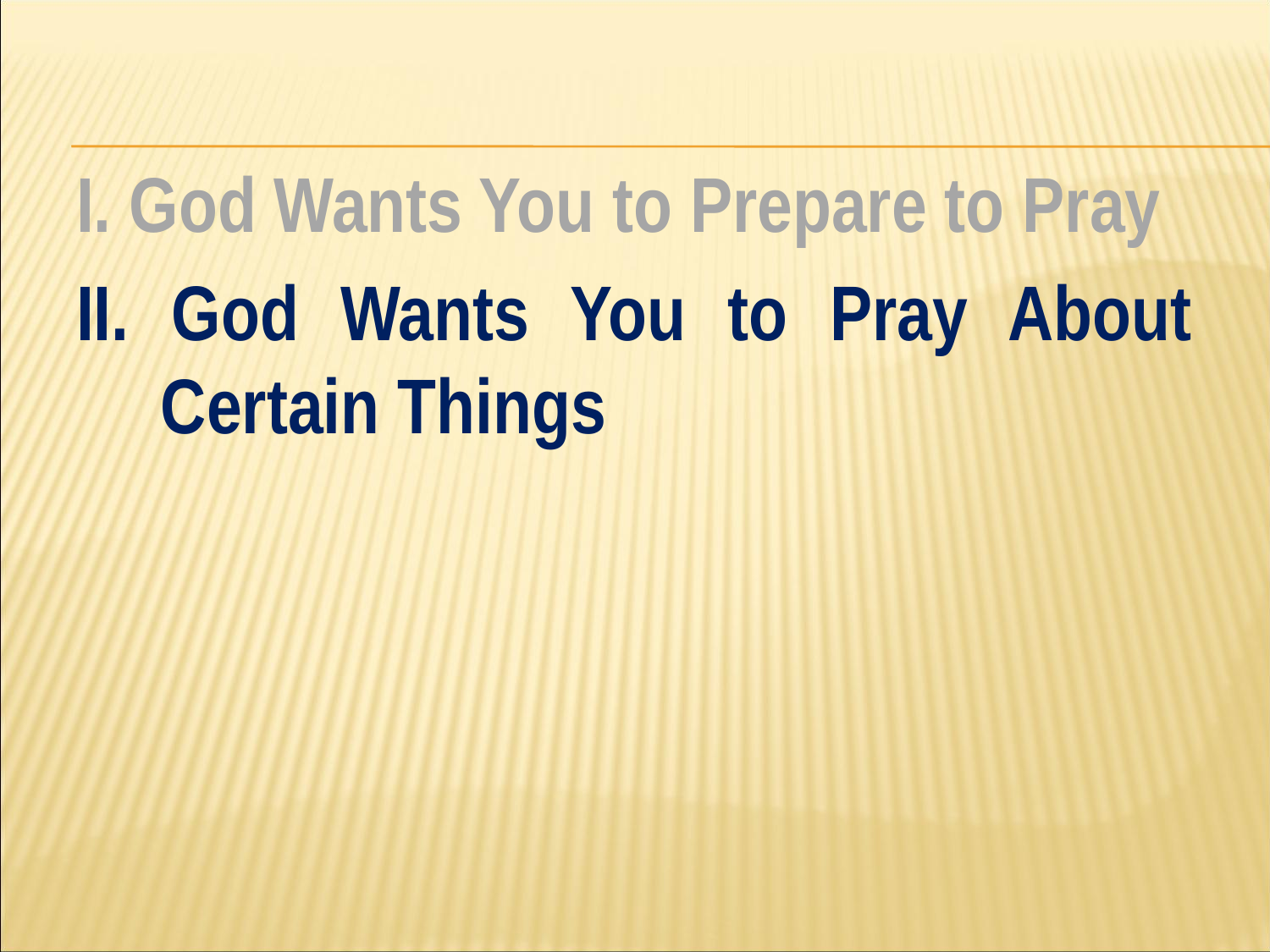

#
I. God Wants You to Prepare to Pray
II. God Wants You to Pray About Certain Things